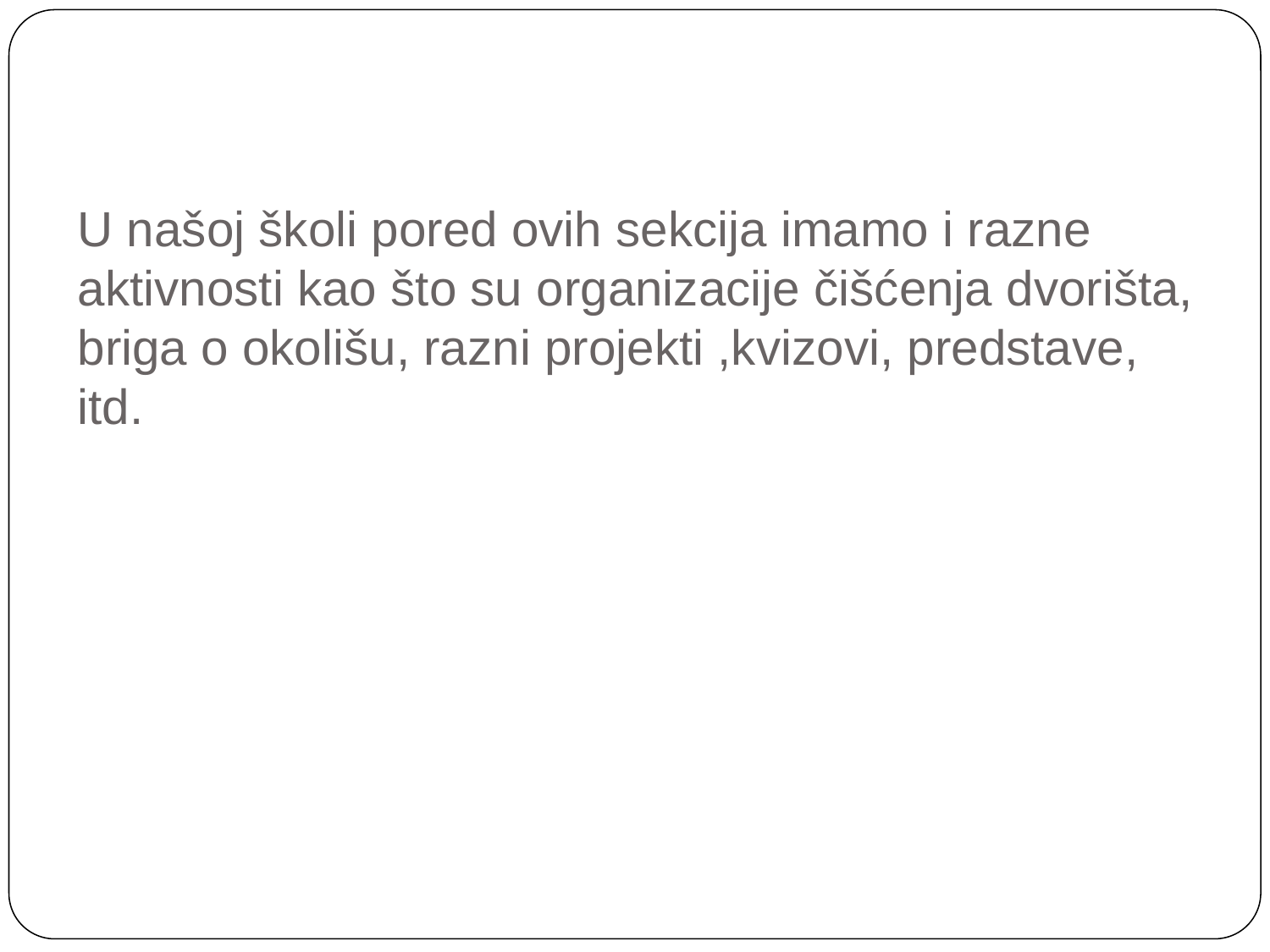

# U našoj školi pored ovih sekcija imamo i razne aktivnosti kao što su organizacije čišćenja dvorišta, briga o okolišu, razni projekti ,kvizovi, predstave, itd.